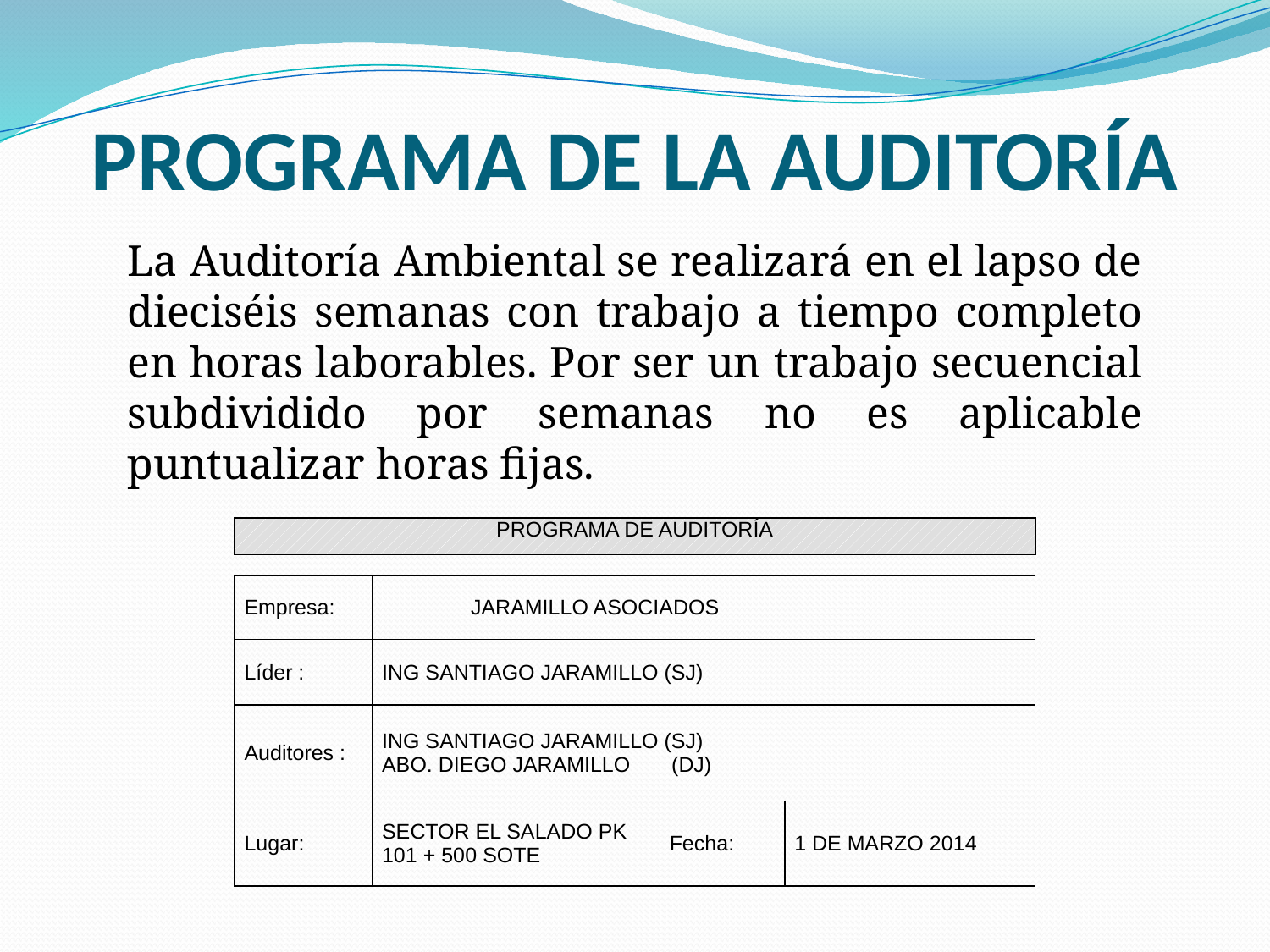

# PROGRAMA DE LA AUDITORÍA
La Auditoría Ambiental se realizará en el lapso de dieciséis semanas con trabajo a tiempo completo en horas laborables. Por ser un trabajo secuencial subdividido por semanas no es aplicable puntualizar horas fijas.
| PROGRAMA DE AUDITORÍA |
| --- |
| Empresa: | JARAMILLO ASOCIADOS |  |  |
| --- | --- | --- | --- |
| Líder : | ING SANTIAGO JARAMILLO (SJ) |  |  |
| Auditores : | ING SANTIAGO JARAMILLO (SJ) ABO. DIEGO JARAMILLO (DJ) |  |  |
| Lugar: | SECTOR EL SALADO PK 101 + 500 SOTE | Fecha: | 1 DE MARZO 2014 |